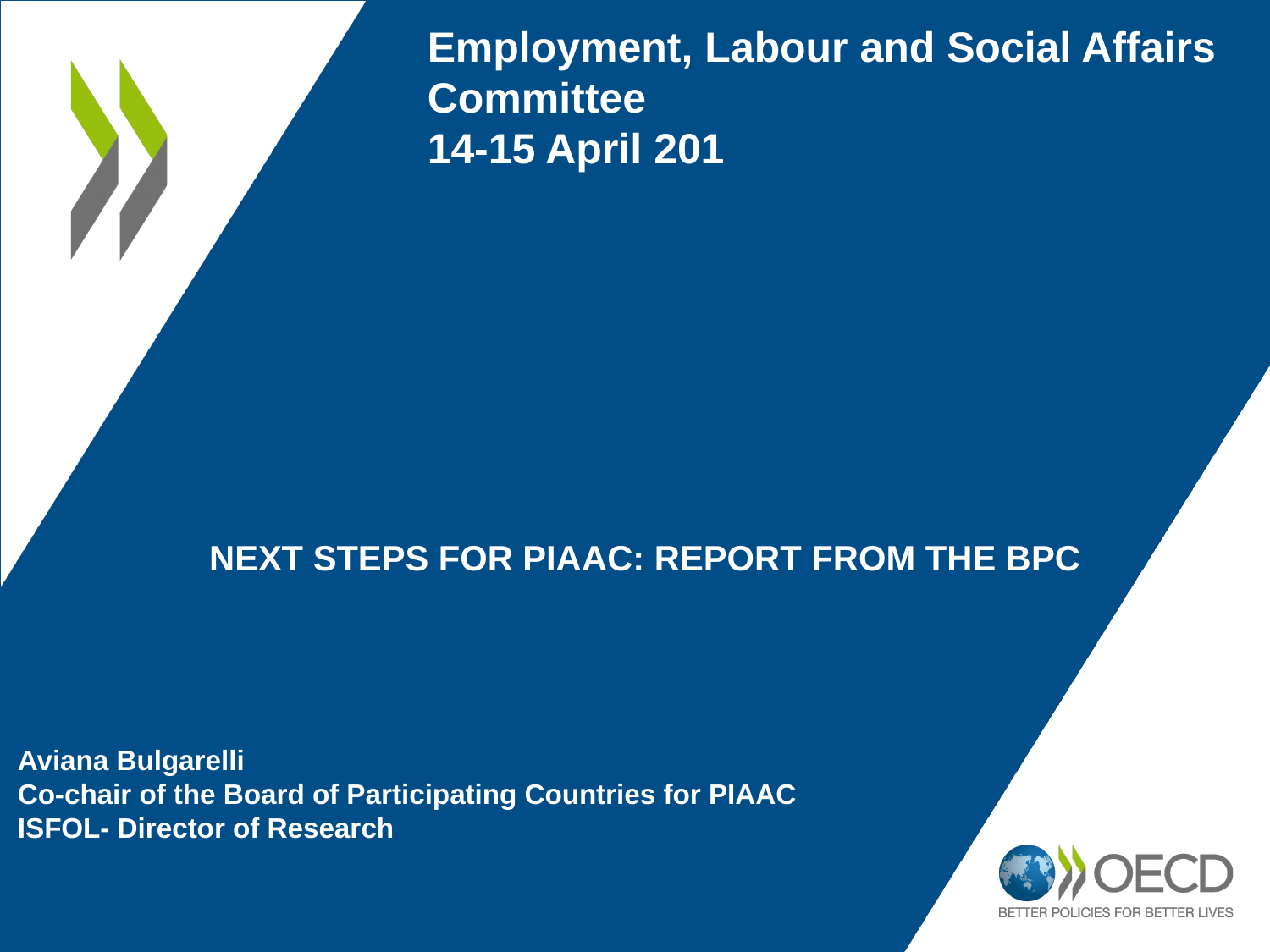

Employment, Labour and Social Affairs Committee
14-15 April 201
Next Steps for PIAAC: Report from the bpc
Aviana Bulgarelli
Co-chair of the Board of Participating Countries for PIAAC
ISFOL- Director of Research